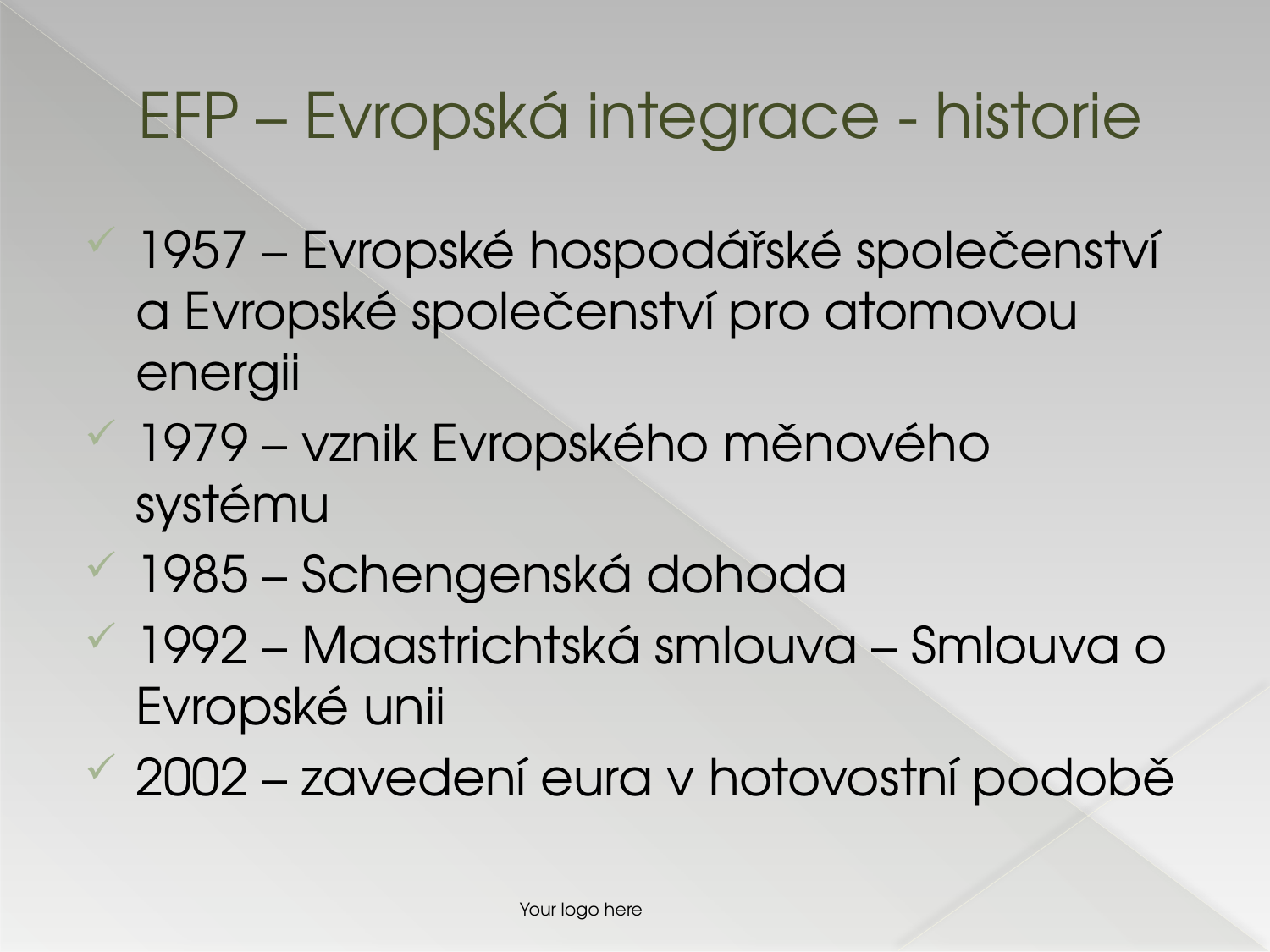

# EFP – Evropská integrace - historie
1957 – Evropské hospodářské společenství a Evropské společenství pro atomovou energii
1979 – vznik Evropského měnového systému
1985 – Schengenská dohoda
1992 – Maastrichtská smlouva – Smlouva o Evropské unii
2002 – zavedení eura v hotovostní podobě
Your logo here